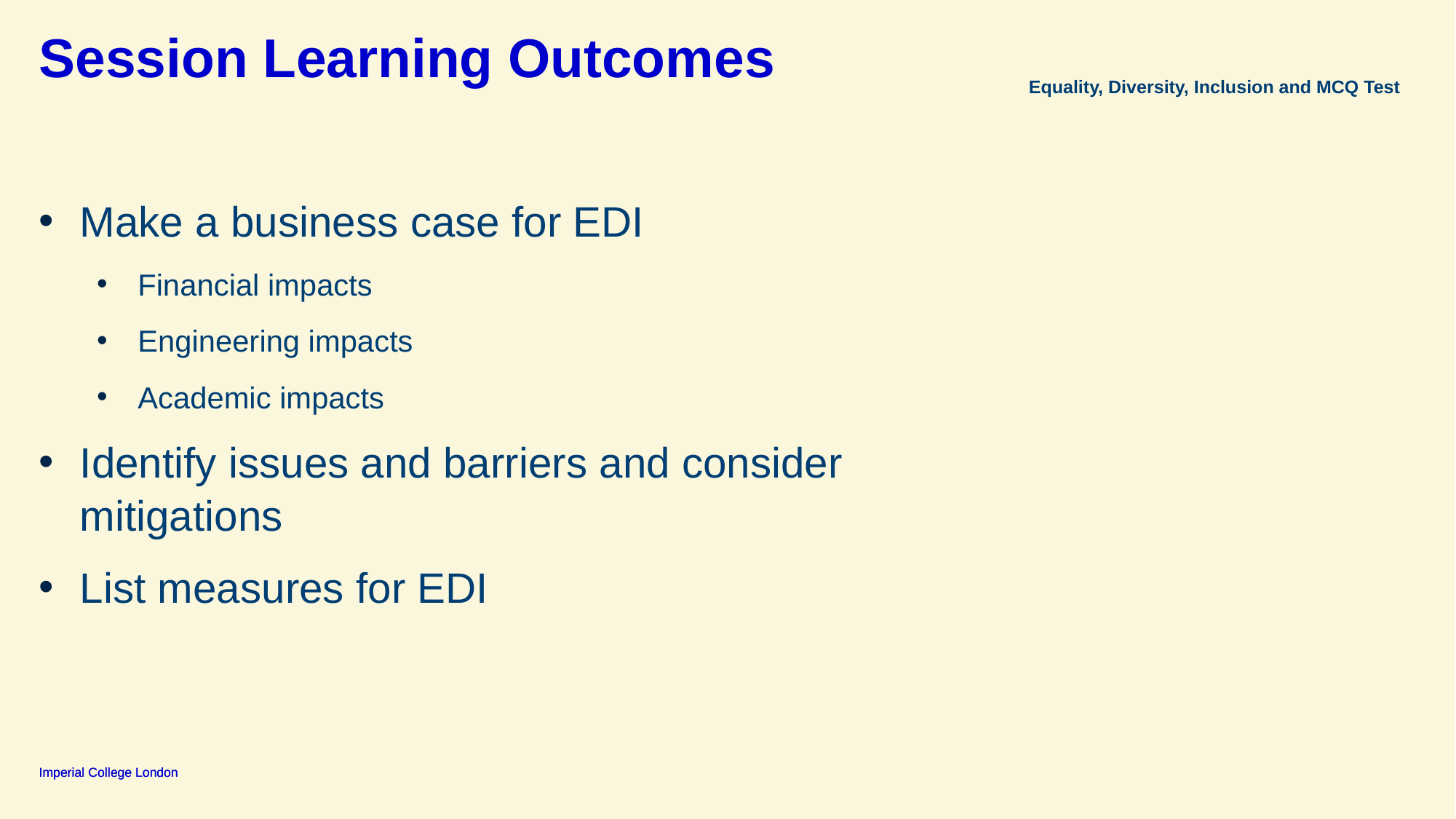

# Session Learning Outcomes

Equality, Diversity, Inclusion and MCQ Test
Make a business case for EDI
Financial impacts
Engineering impacts
Academic impacts
Identify issues and barriers and consider mitigations
List measures for EDI